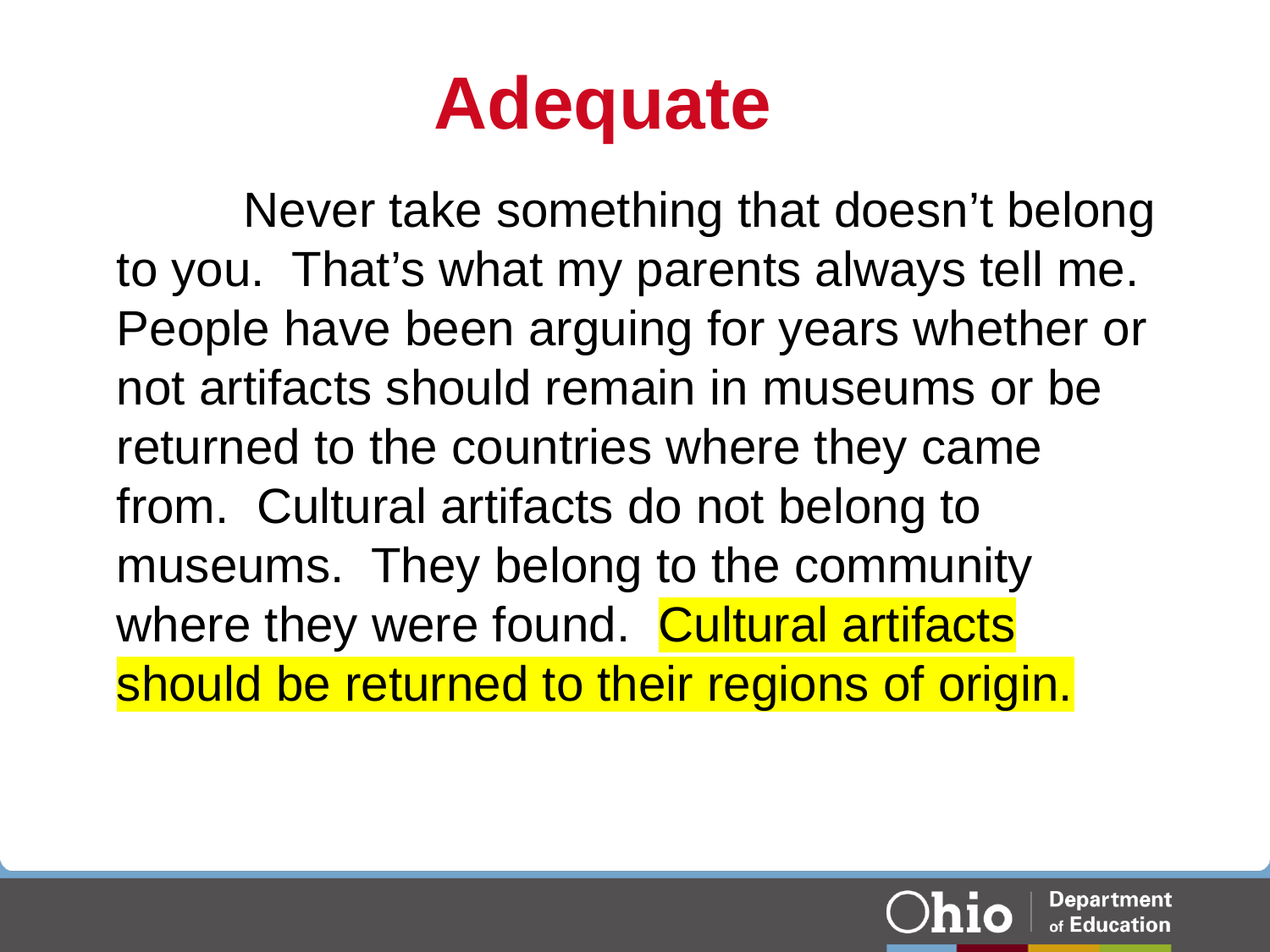

# Adequate
	Never take something that doesn’t belong to you.  That’s what my parents always tell me.  People have been arguing for years whether or not artifacts should remain in museums or be returned to the countries where they came from.  Cultural artifacts do not belong to museums.  They belong to the community where they were found.  Cultural artifacts should be returned to their regions of origin.